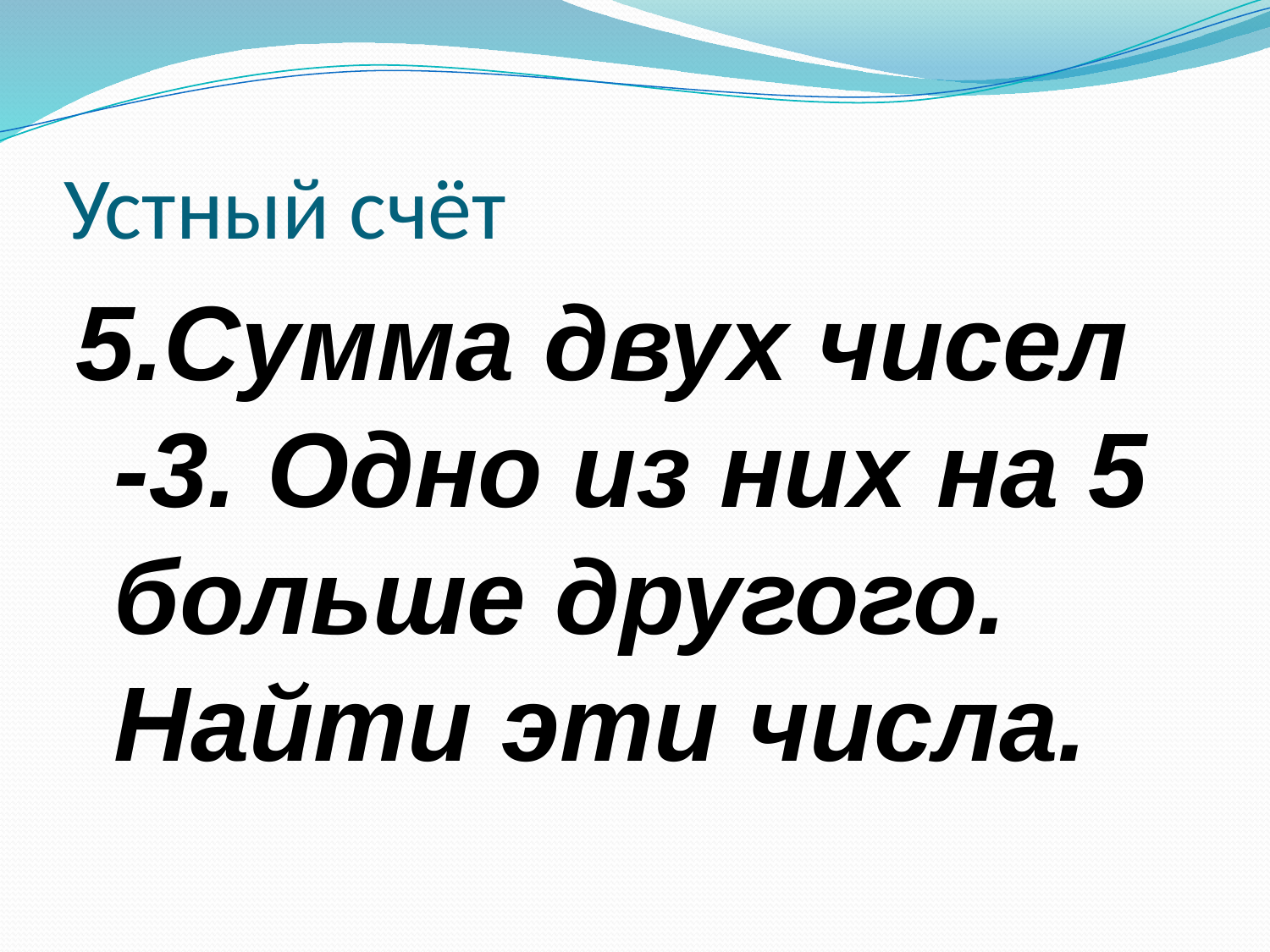

# Устный счёт
5.Сумма двух чисел -3. Одно из них на 5 больше другого. Найти эти числа.